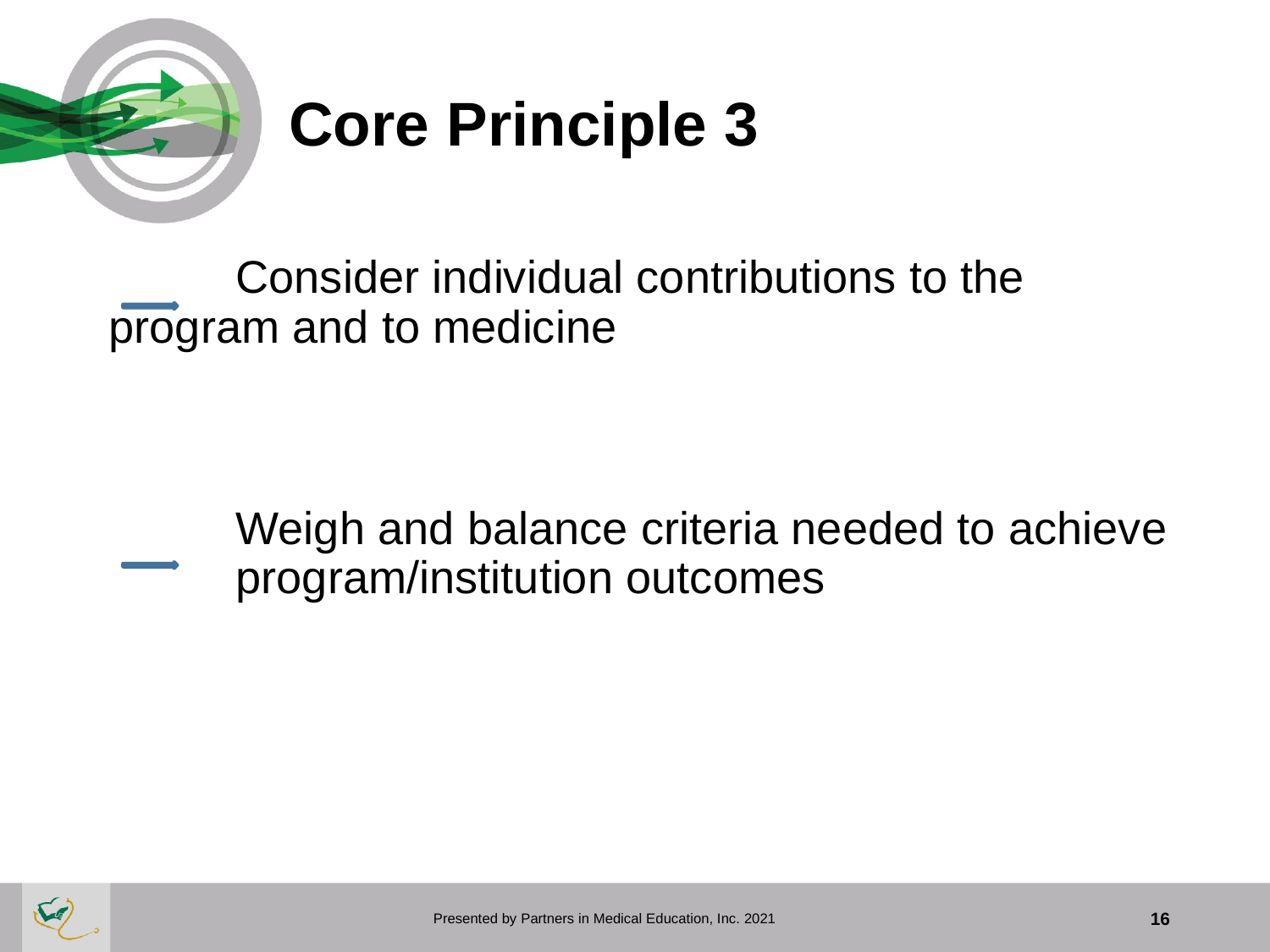

# Core Principle 3
	Consider individual contributions to the 	program and to medicine

	Weigh and balance criteria needed to achieve 	program/institution outcomes

Presented by Partners in Medical Education, Inc. 2021
16